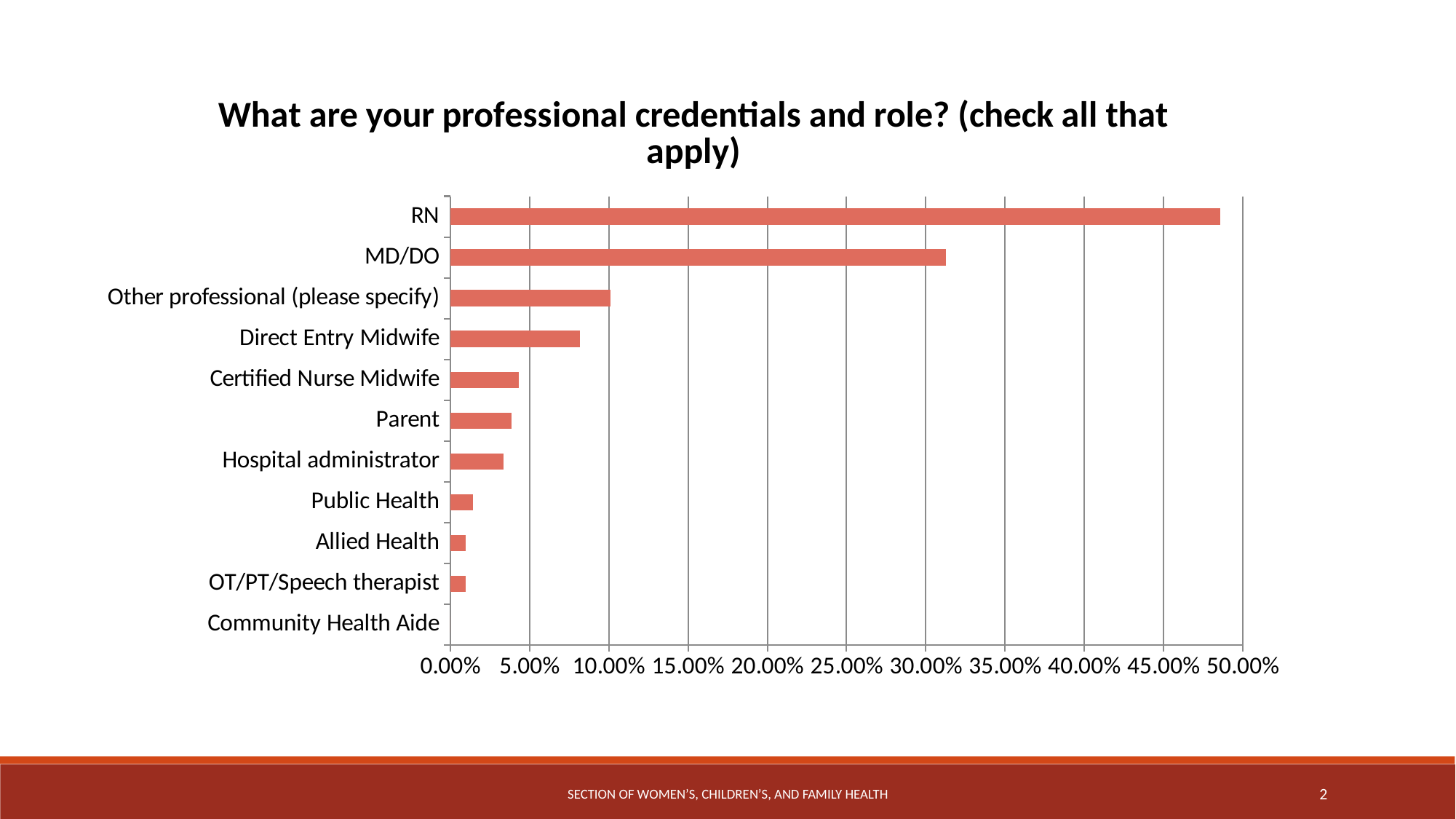

### Chart: What are your professional credentials and role? (check all that apply)

| Category | Responses |
|---|---|
| Community Health Aide | 0.0 |
| OT/PT/Speech therapist | 0.0096 |
| Allied Health | 0.0096 |
| Public Health | 0.0144 |
| Hospital administrator | 0.0337 |
| Parent | 0.0385 |
| Certified Nurse Midwife | 0.0433 |
| Direct Entry Midwife | 0.0817 |
| Other professional (please specify) | 0.101 |
| MD/DO | 0.3125 |
| RN | 0.4856 |
Section of women’s, Children’s, and Family health
2